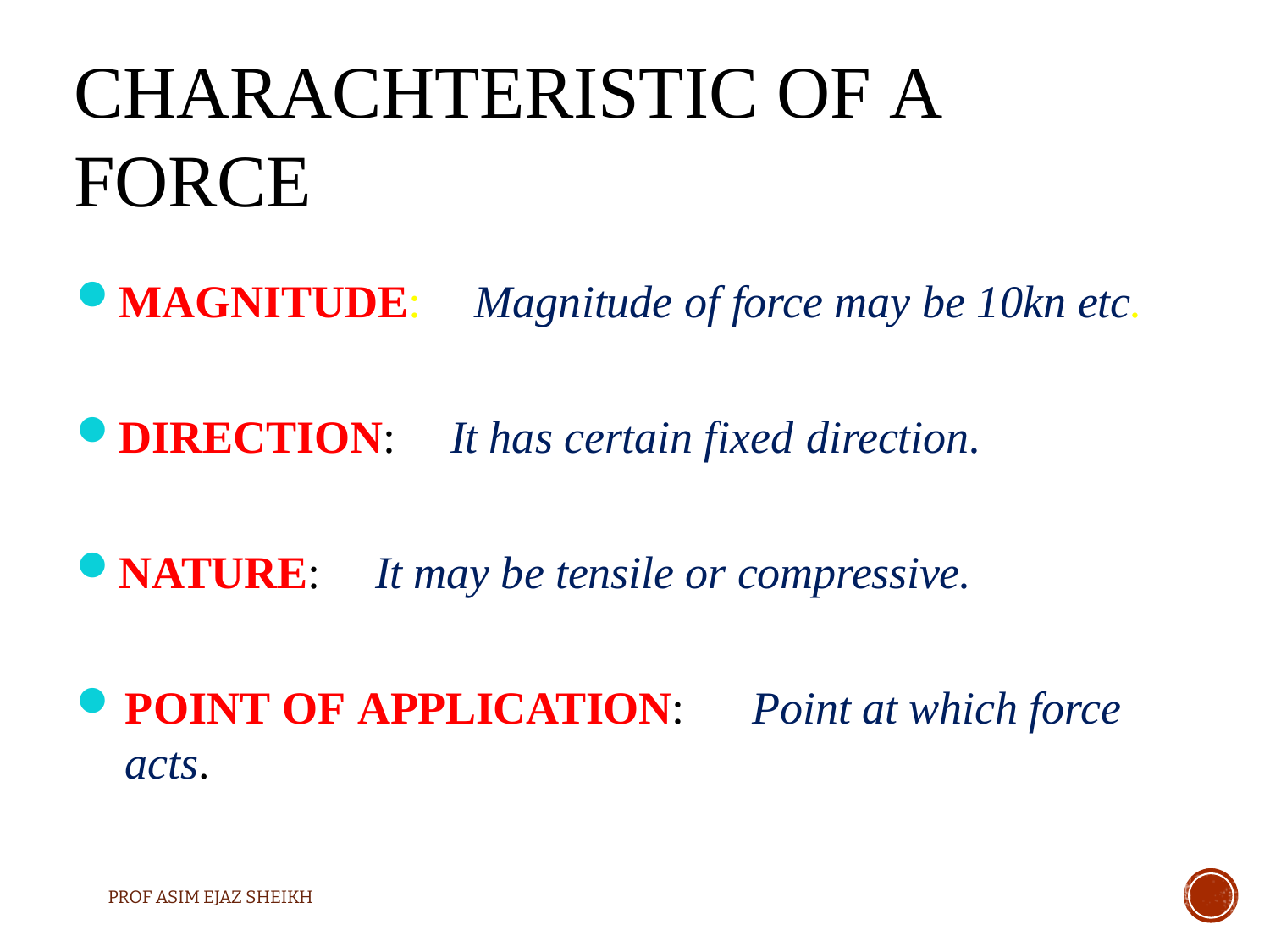

# CHARACHTERISTIC OF A FORCE
MAGNITUDE:	Magnitude of force may be 10kn etc.

DIRECTION:	It has certain fixed direction.

NATURE:	It may be tensile or compressive.

POINT OF APPLICATION:	Point at which force acts.
PROF ASIM EJAZ SHEIKH